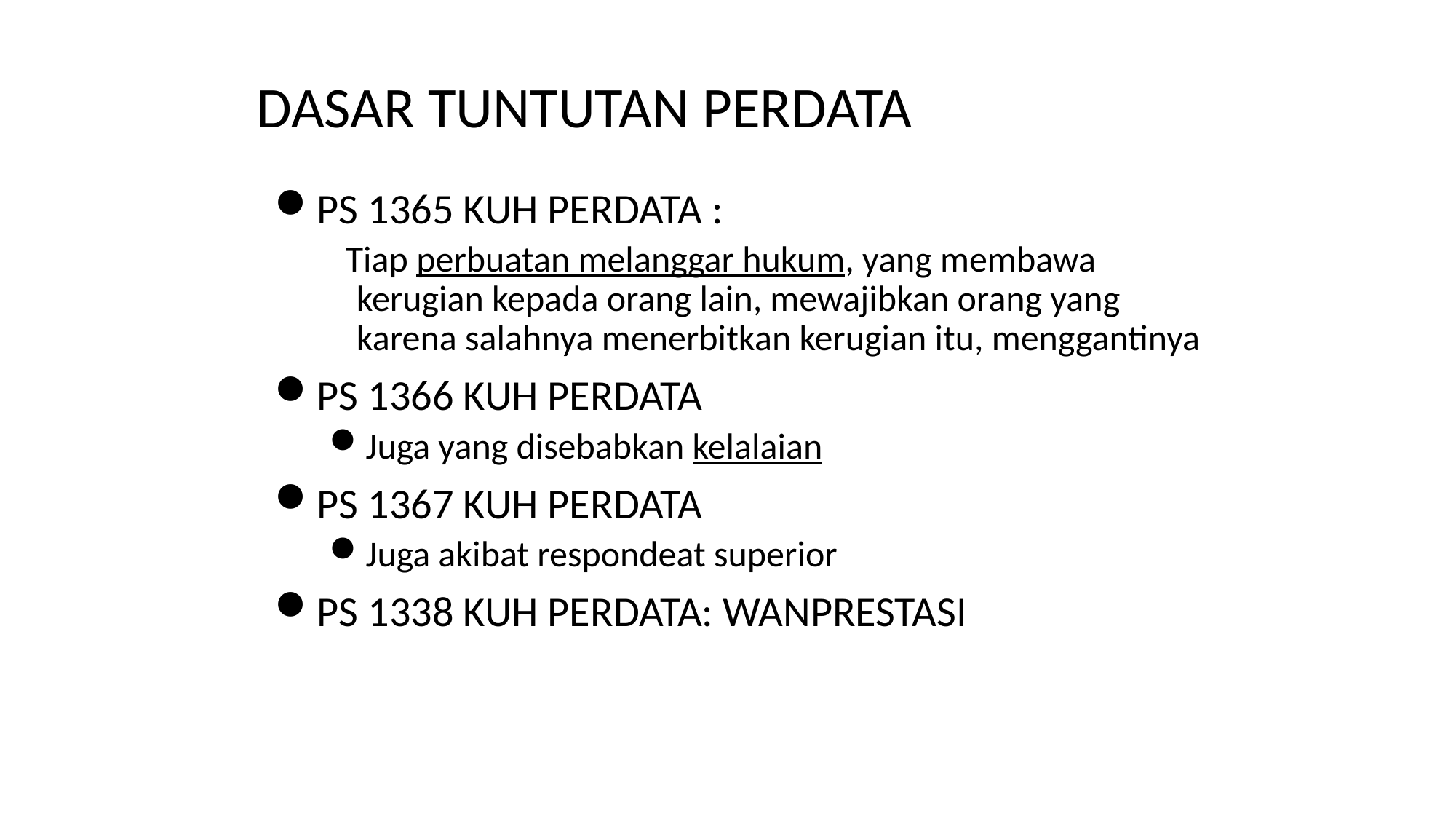

# DASAR TUNTUTAN PERDATA
PS 1365 KUH PERDATA :
  Tiap perbuatan melanggar hukum, yang membawa kerugian kepada orang lain, mewajibkan orang yang karena salahnya menerbitkan kerugian itu, menggantinya
PS 1366 KUH PERDATA
Juga yang disebabkan kelalaian
PS 1367 KUH PERDATA
Juga akibat respondeat superior
PS 1338 KUH PERDATA: WANPRESTASI